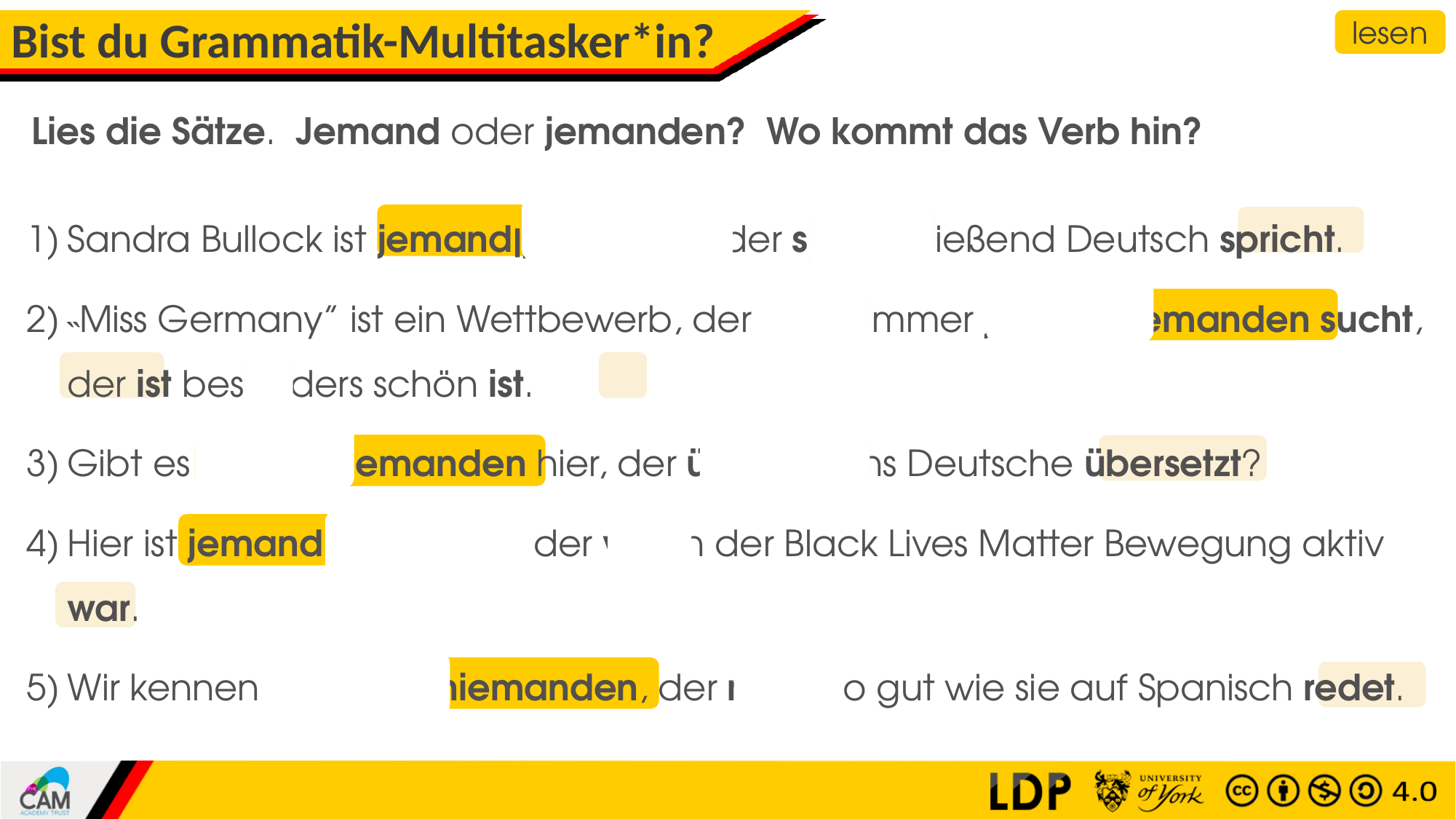

lesen
# Bist du Grammatik-Multitasker*in?
Lies die Sätze.  Jemand oder jemanden?  Wo kommt das Verb hin?
Sandra Bullock ist jemand|jemanden, der spricht fließend Deutsch spricht.
˵Miss Germany” ist ein Wettbewerb, der sucht immer jemand|jemanden sucht, der ist besonders schön ist.
Gibt es jemand|jemanden hier, der übersetzt ins Deutsche übersetzt?
Hier ist jemand|jemanden, der war in der Black Lives Matter Bewegung aktiv war.
Wir kennen niemand|niemanden, der redet so gut wie sie auf Spanisch redet.